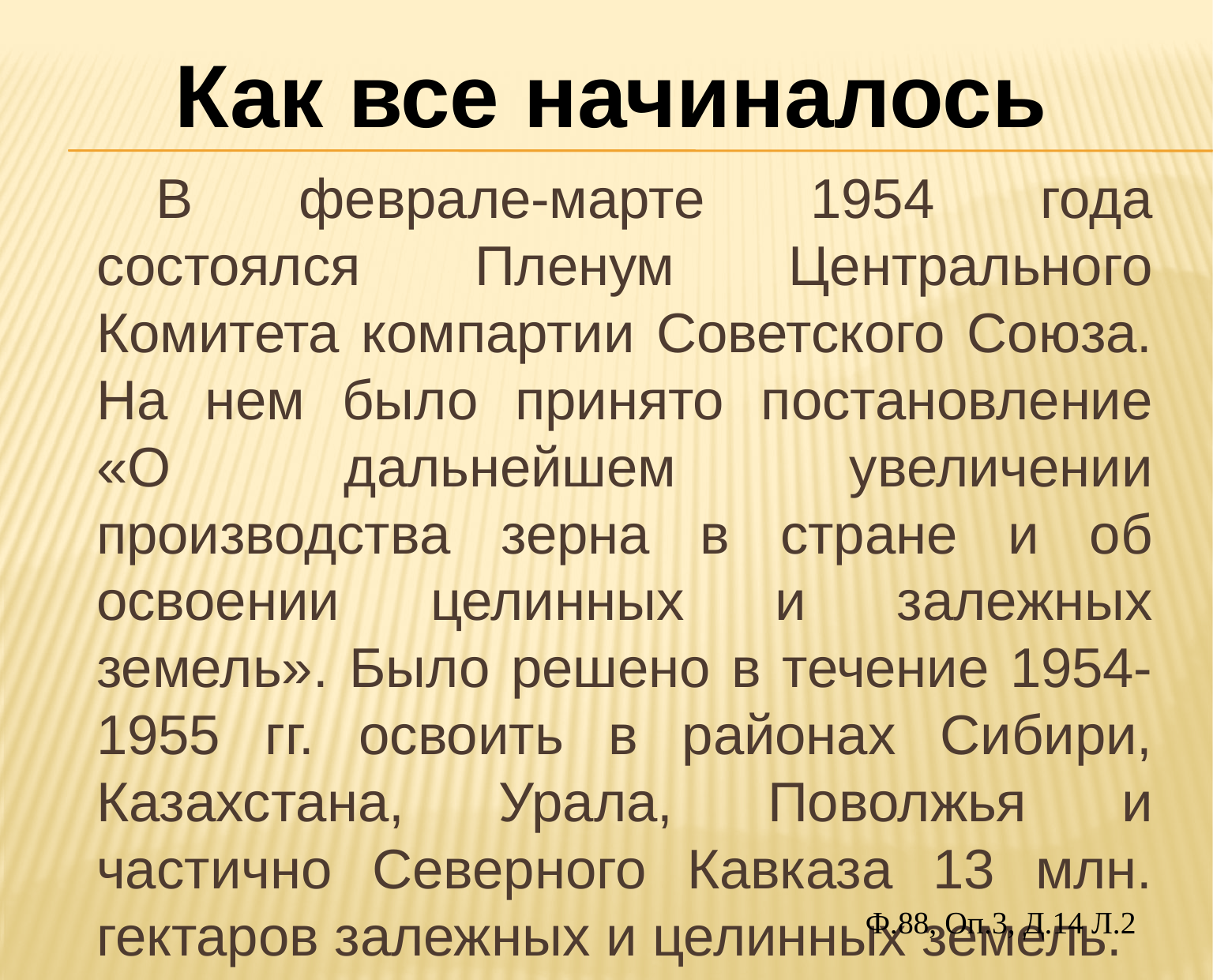

Как все начиналось
В феврале-марте 1954 года состоялся Пленум Центрального Комитета компартии Советского Союза. На нем было принято постановление «О дальнейшем увеличении производства зерна в стране и об освоении целинных и залежных земель». Было решено в течение 1954-1955 гг. освоить в районах Сибири, Казахстана, Урала, Поволжья и частично Северного Кавказа 13 млн. гектаров залежных и целинных земель.
Ф.88, Оп.3, Д.14 Л.2